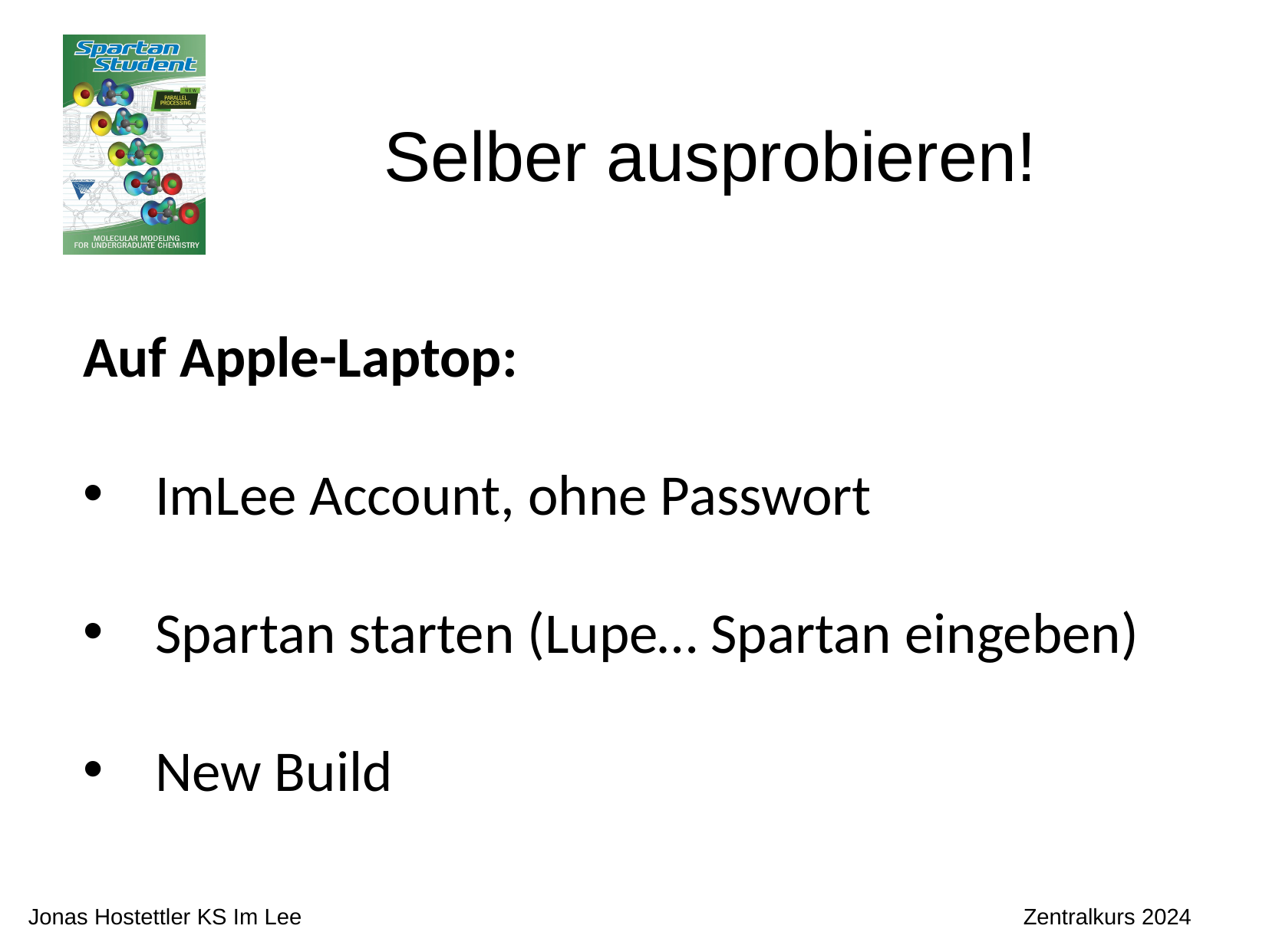

Selber ausprobieren!
Auf Apple-Laptop:
ImLee Account, ohne Passwort
Spartan starten (Lupe… Spartan eingeben)

New Build